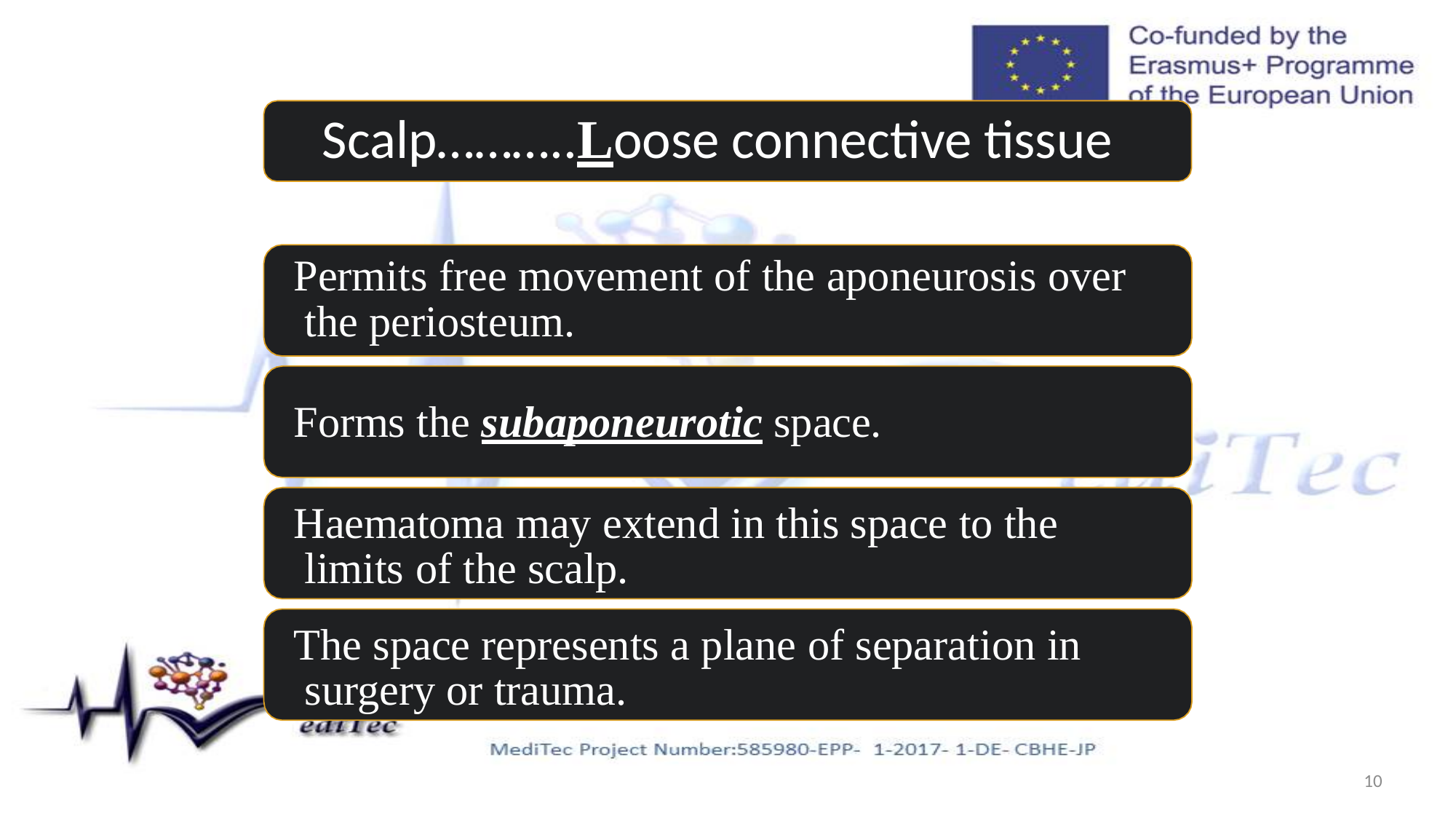

# Scalp………..Loose connective tissue

Permits free movement of the aponeurosis over  the periosteum.

Forms the subaponeurotic space.

Haematoma may extend in this space to the  limits of the scalp.
The space represents a plane of separation in  surgery or trauma.

10